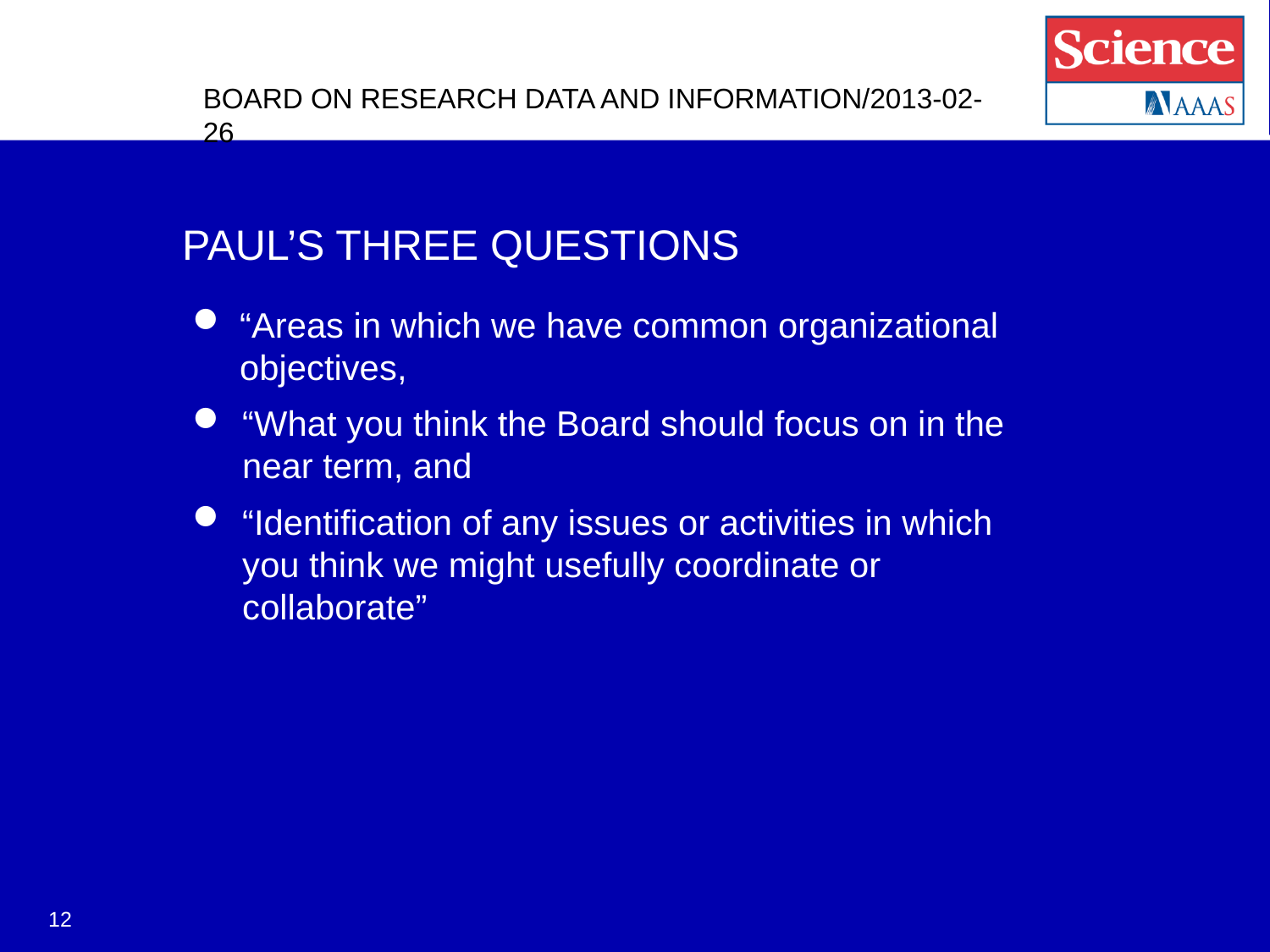

BOARD ON RESEARCH DATA AND INFORMATION/2013-02-26
PAUL’S THREE QUESTIONS
“Areas in which we have common organizational objectives,
“What you think the Board should focus on in the near term, and
“Identification of any issues or activities in which you think we might usefully coordinate or collaborate”
12